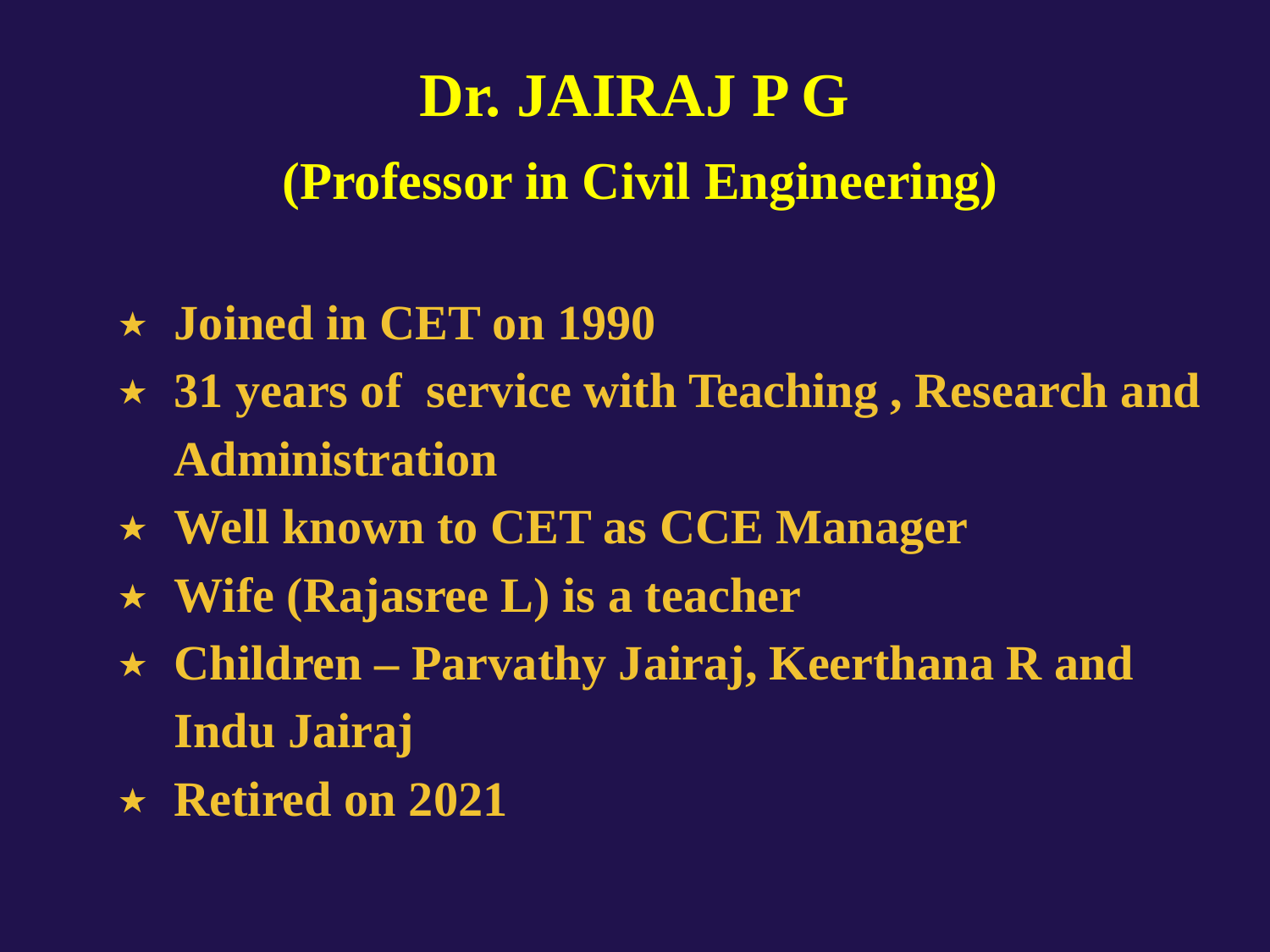

Dr. JAIRAJ P G
(Professor in Civil Engineering)
Joined in CET on 1990
31 years of  service with Teaching , Research and Administration
Well known to CET as CCE Manager
Wife (Rajasree L) is a teacher
Children – Parvathy Jairaj, Keerthana R and  Indu Jairaj
Retired on 2021